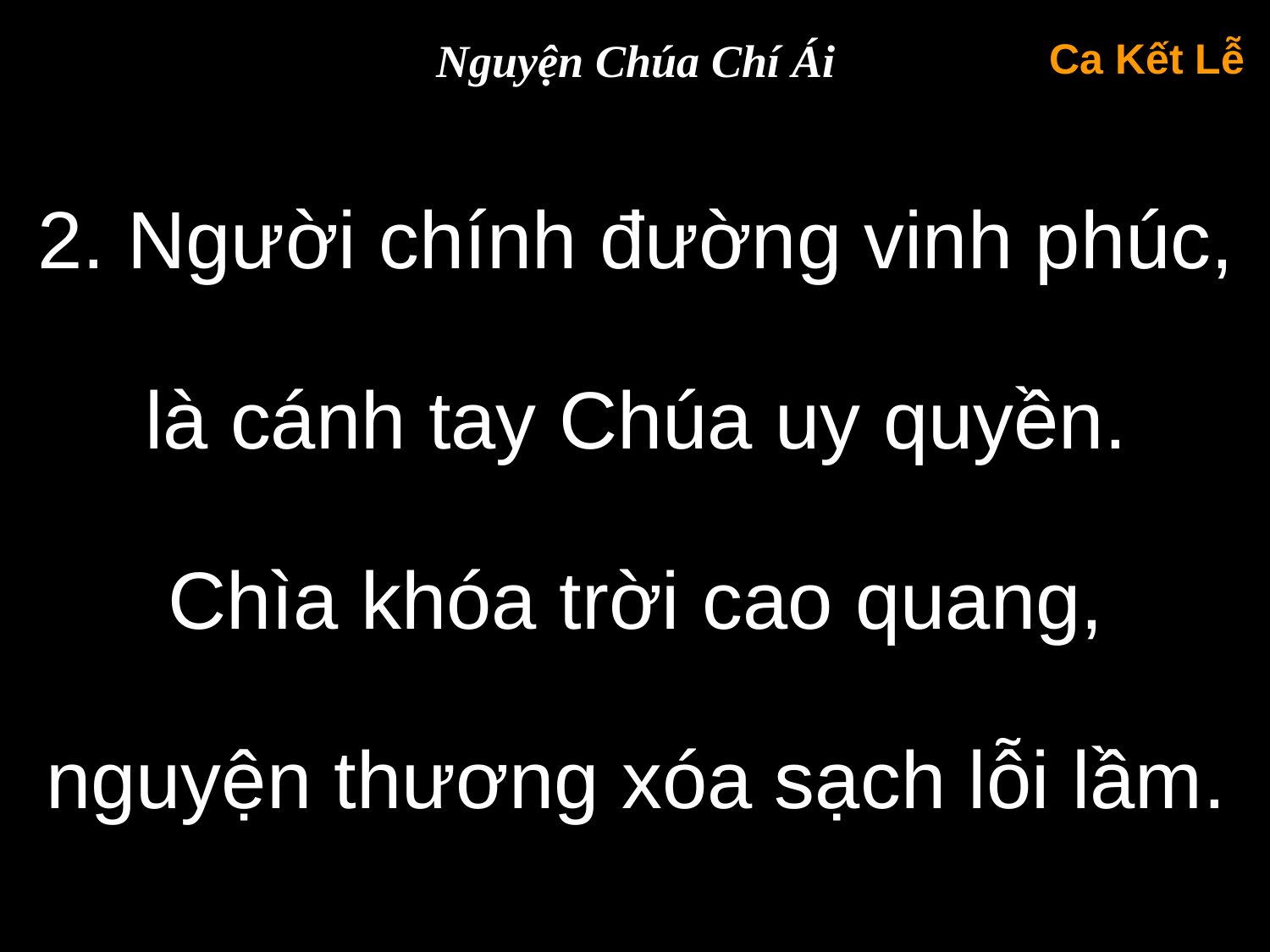

Nguyện Chúa Chí Ái
Ca Kết Lễ
2. Người chính đường vinh phúc,
là cánh tay Chúa uy quyền.
Chìa khóa trời cao quang,
nguyện thương xóa sạch lỗi lầm.